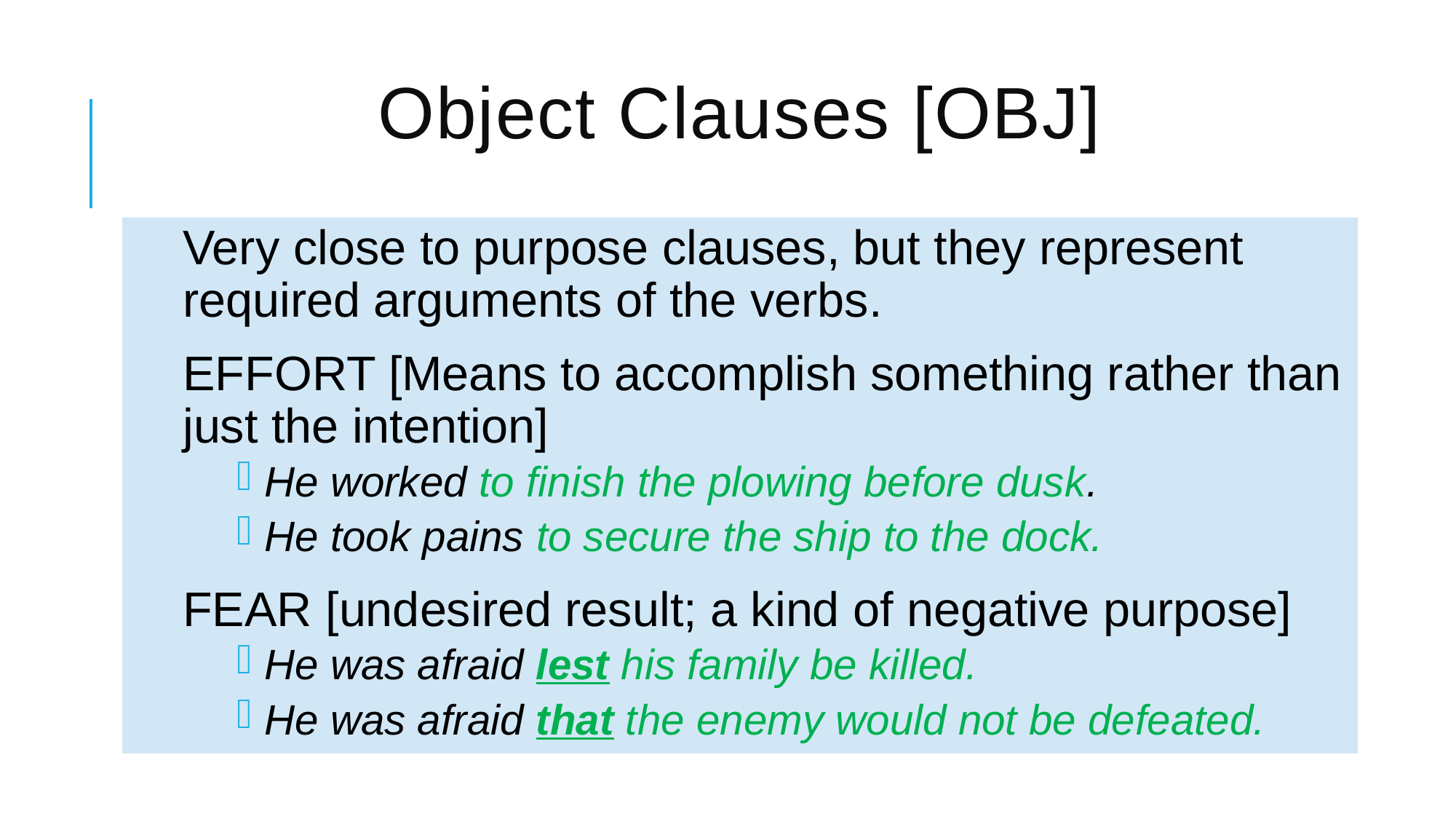

# Object Clauses [OBJ]
Very close to purpose clauses, but they represent required arguments of the verbs.
EFFORT [Means to accomplish something rather than just the intention]
He worked to finish the plowing before dusk.
He took pains to secure the ship to the dock.
FEAR [undesired result; a kind of negative purpose]
He was afraid lest his family be killed.
He was afraid that the enemy would not be defeated.